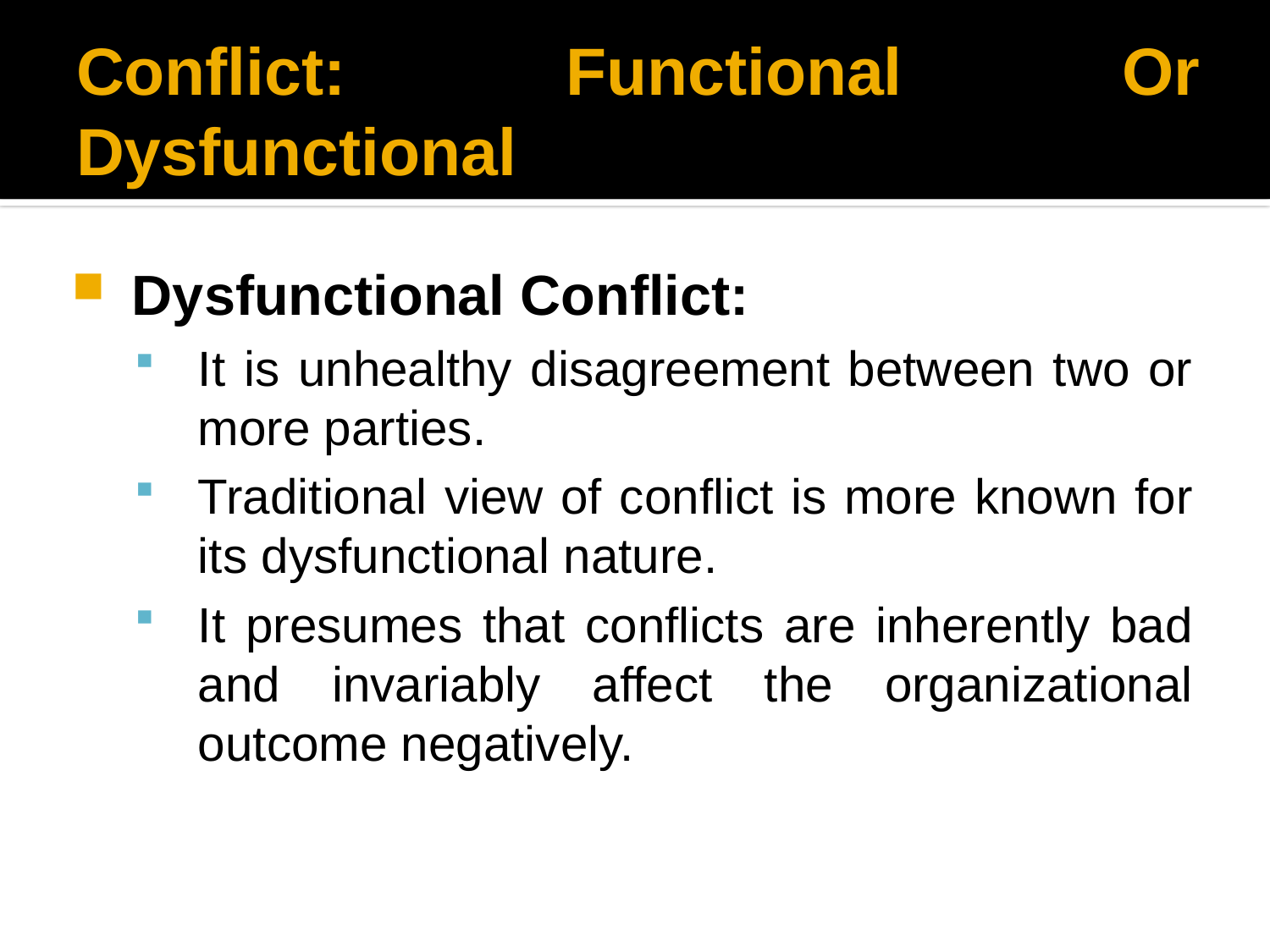

# Conflict: Functional Or Dysfunctional
Dysfunctional Conflict:
It is unhealthy disagreement between two or more parties.
Traditional view of conflict is more known for its dysfunctional nature.
It presumes that conflicts are inherently bad and invariably affect the organizational outcome negatively.